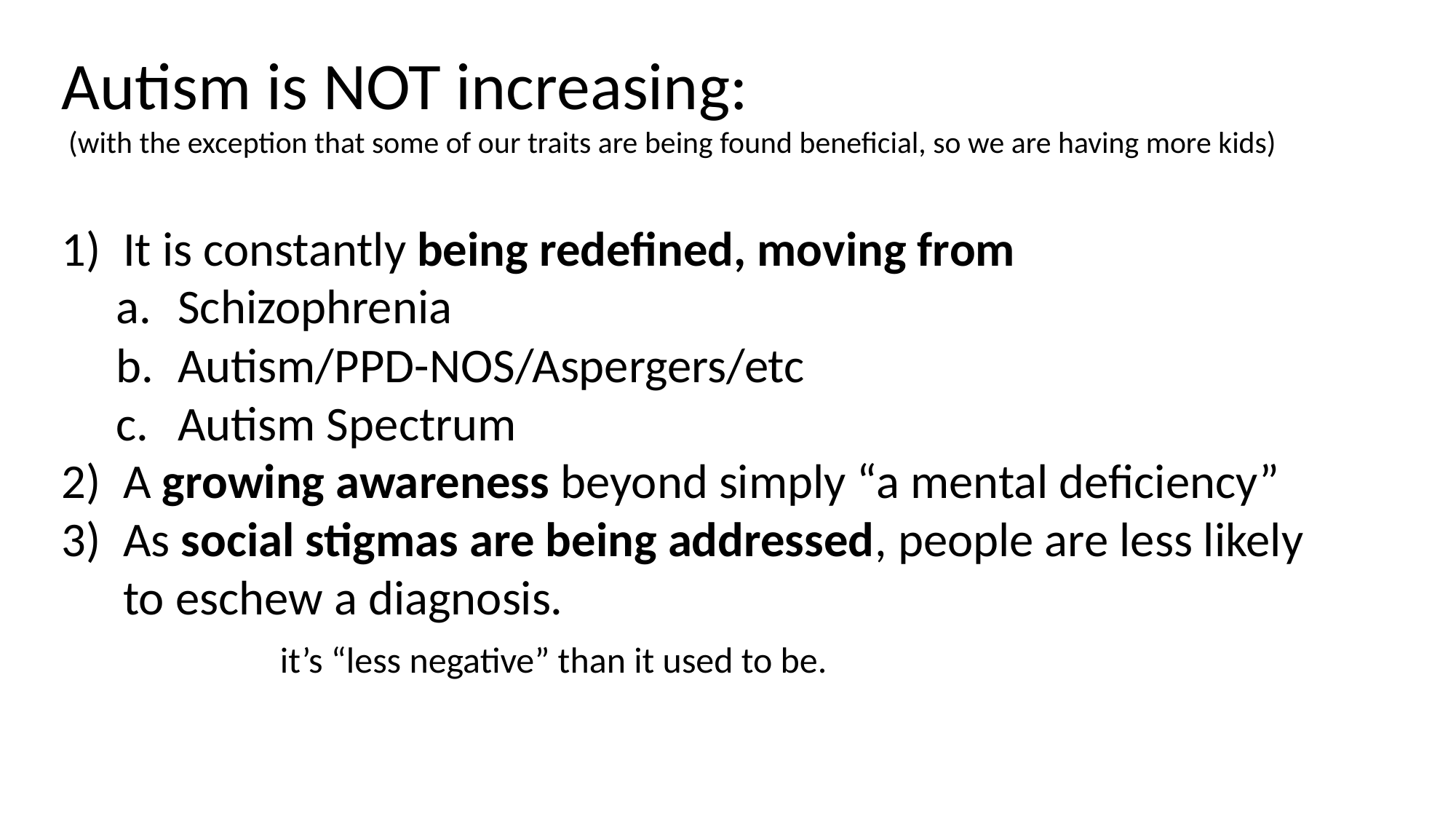

Autism is NOT increasing:
 (with the exception that some of our traits are being found beneficial, so we are having more kids)

It is constantly being redefined, moving from
Schizophrenia
Autism/PPD-NOS/Aspergers/etc
Autism Spectrum
A growing awareness beyond simply “a mental deficiency”
As social stigmas are being addressed, people are less likely to eschew a diagnosis.
		it’s “less negative” than it used to be.